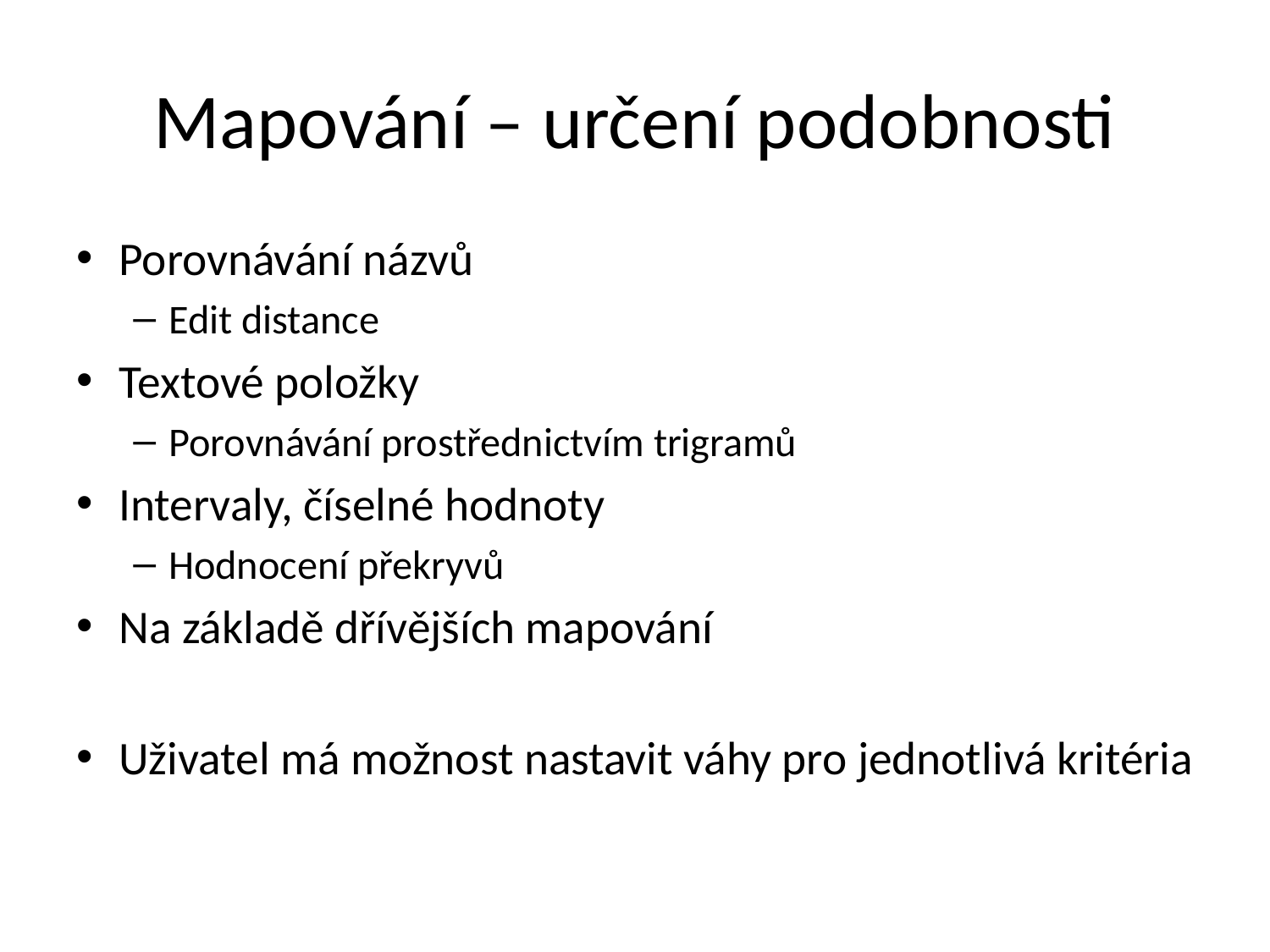

# Mapování – určení podobnosti
Porovnávání názvů
Edit distance
Textové položky
Porovnávání prostřednictvím trigramů
Intervaly, číselné hodnoty
Hodnocení překryvů
Na základě dřívějších mapování

Uživatel má možnost nastavit váhy pro jednotlivá kritéria